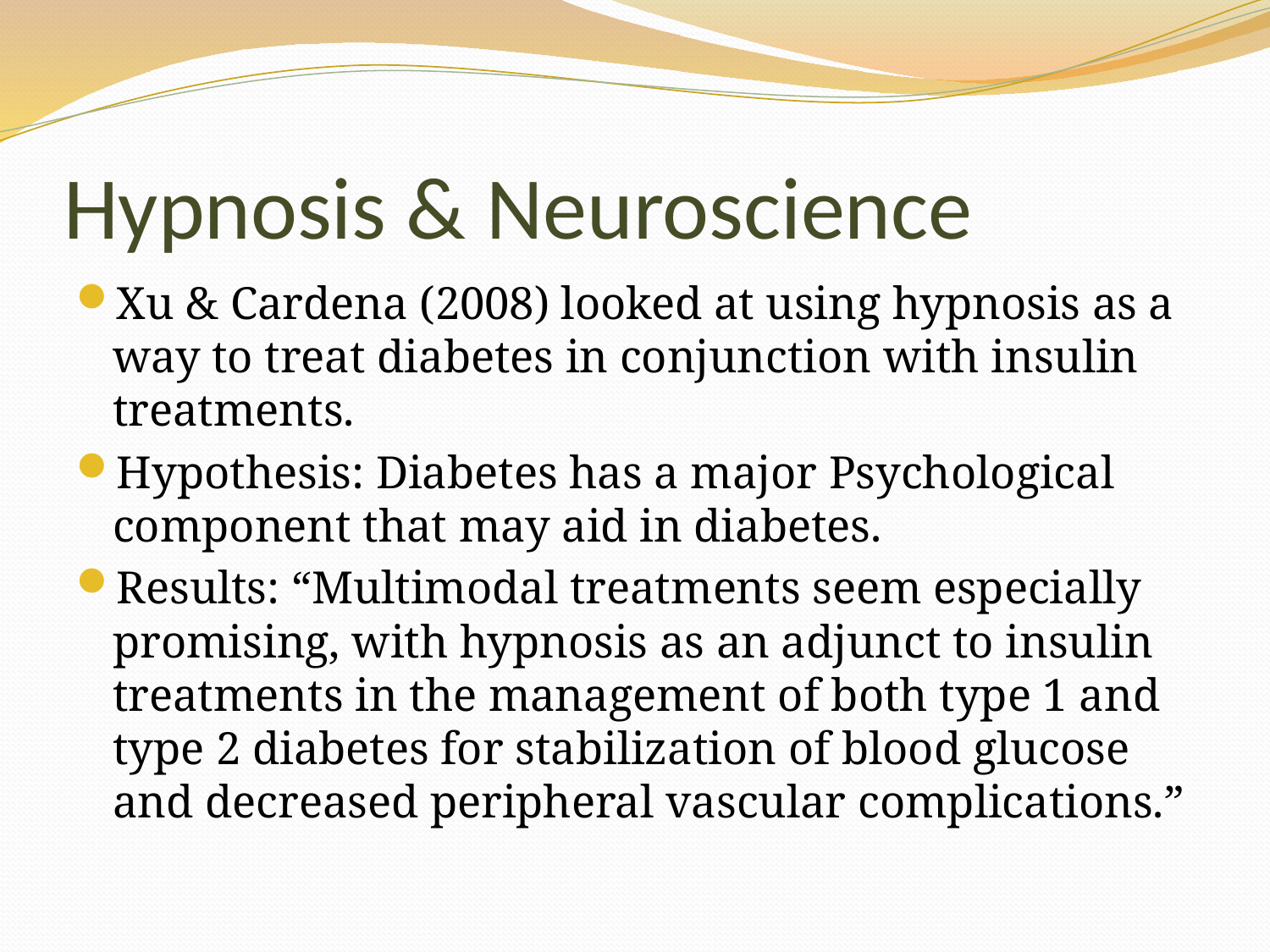

# Hypnosis & Neuroscience
Xu & Cardena (2008) looked at using hypnosis as a way to treat diabetes in conjunction with insulin treatments.
Hypothesis: Diabetes has a major Psychological component that may aid in diabetes.
Results: “Multimodal treatments seem especially promising, with hypnosis as an adjunct to insulin treatments in the management of both type 1 and type 2 diabetes for stabilization of blood glucose and decreased peripheral vascular complications.”